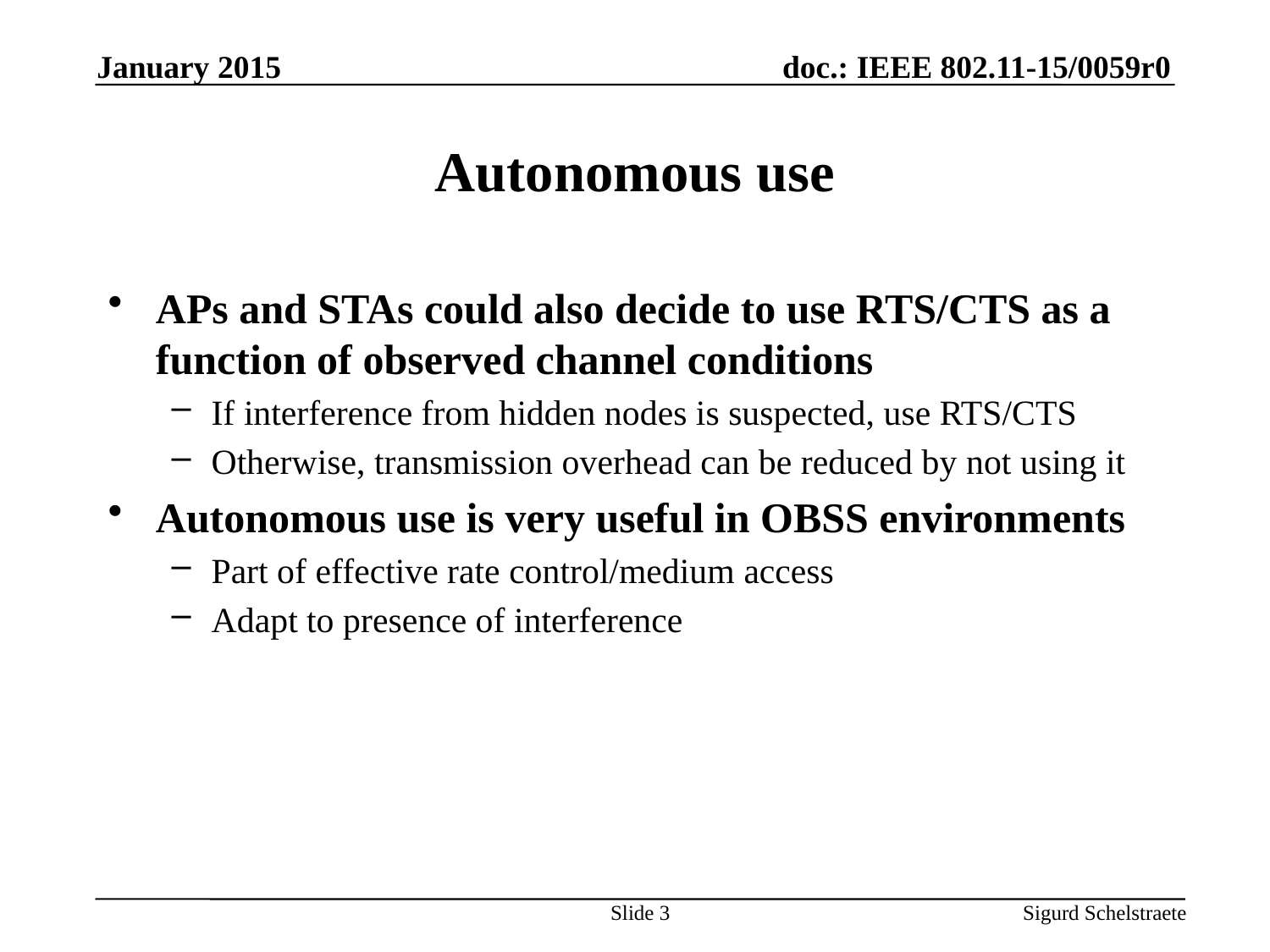

January 2015
# Autonomous use
APs and STAs could also decide to use RTS/CTS as a function of observed channel conditions
If interference from hidden nodes is suspected, use RTS/CTS
Otherwise, transmission overhead can be reduced by not using it
Autonomous use is very useful in OBSS environments
Part of effective rate control/medium access
Adapt to presence of interference

Slide 3
Sigurd Schelstraete